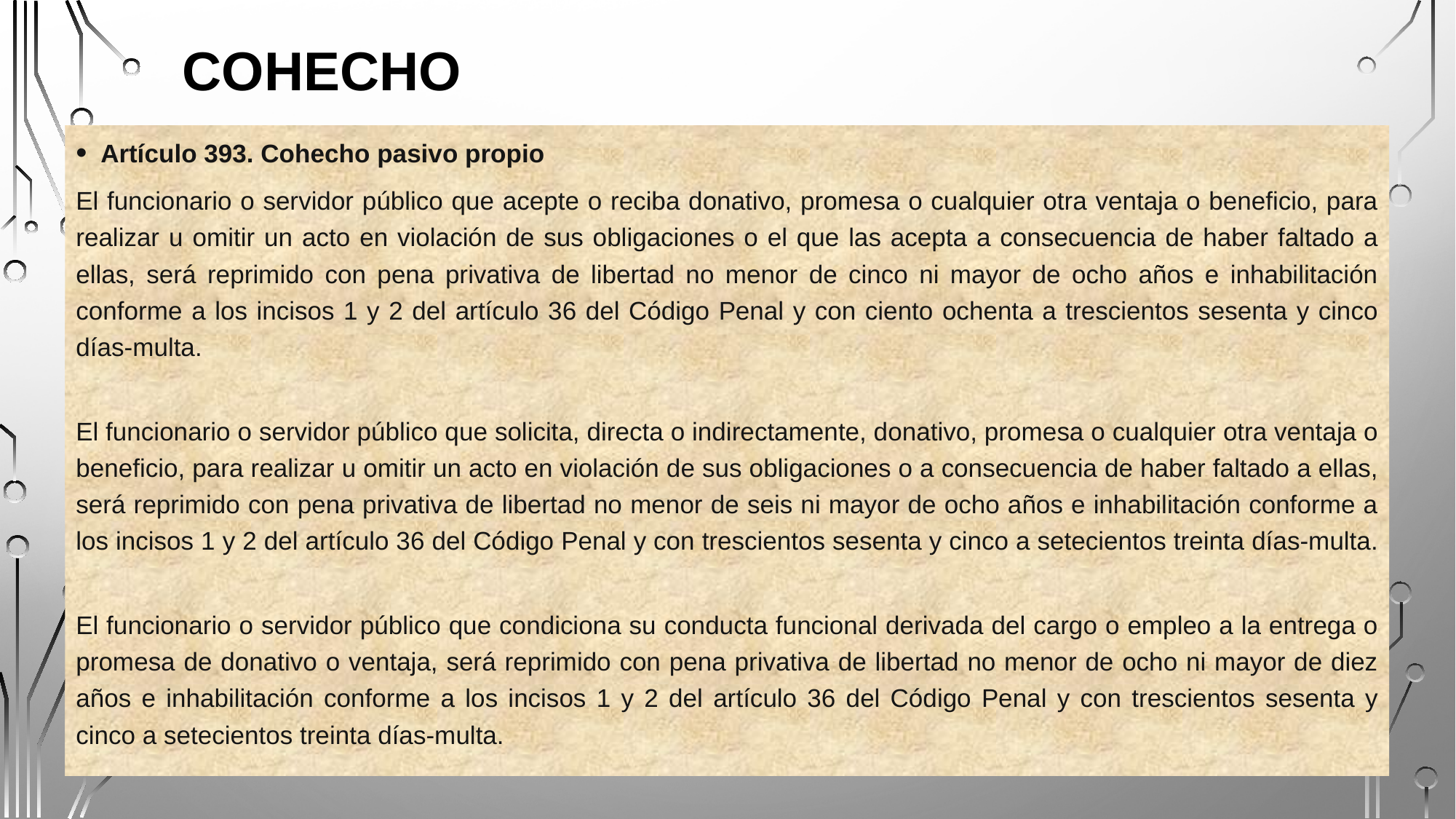

# Cohecho
Artículo 393. Cohecho pasivo propio
El funcionario o servidor público que acepte o reciba donativo, promesa o cualquier otra ventaja o beneficio, para realizar u omitir un acto en violación de sus obligaciones o el que las acepta a consecuencia de haber faltado a ellas, será reprimido con pena privativa de libertad no menor de cinco ni mayor de ocho años e inhabilitación conforme a los incisos 1 y 2 del artículo 36 del Código Penal y con ciento ochenta a trescientos sesenta y cinco días-multa.
El funcionario o servidor público que solicita, directa o indirectamente, donativo, promesa o cualquier otra ventaja o beneficio, para realizar u omitir un acto en violación de sus obligaciones o a consecuencia de haber faltado a ellas, será reprimido con pena privativa de libertad no menor de seis ni mayor de ocho años e inhabilitación conforme a los incisos 1 y 2 del artículo 36 del Código Penal y con trescientos sesenta y cinco a setecientos treinta días-multa.
El funcionario o servidor público que condiciona su conducta funcional derivada del cargo o empleo a la entrega o promesa de donativo o ventaja, será reprimido con pena privativa de libertad no menor de ocho ni mayor de diez años e inhabilitación conforme a los incisos 1 y 2 del artículo 36 del Código Penal y con trescientos sesenta y cinco a setecientos treinta días-multa.